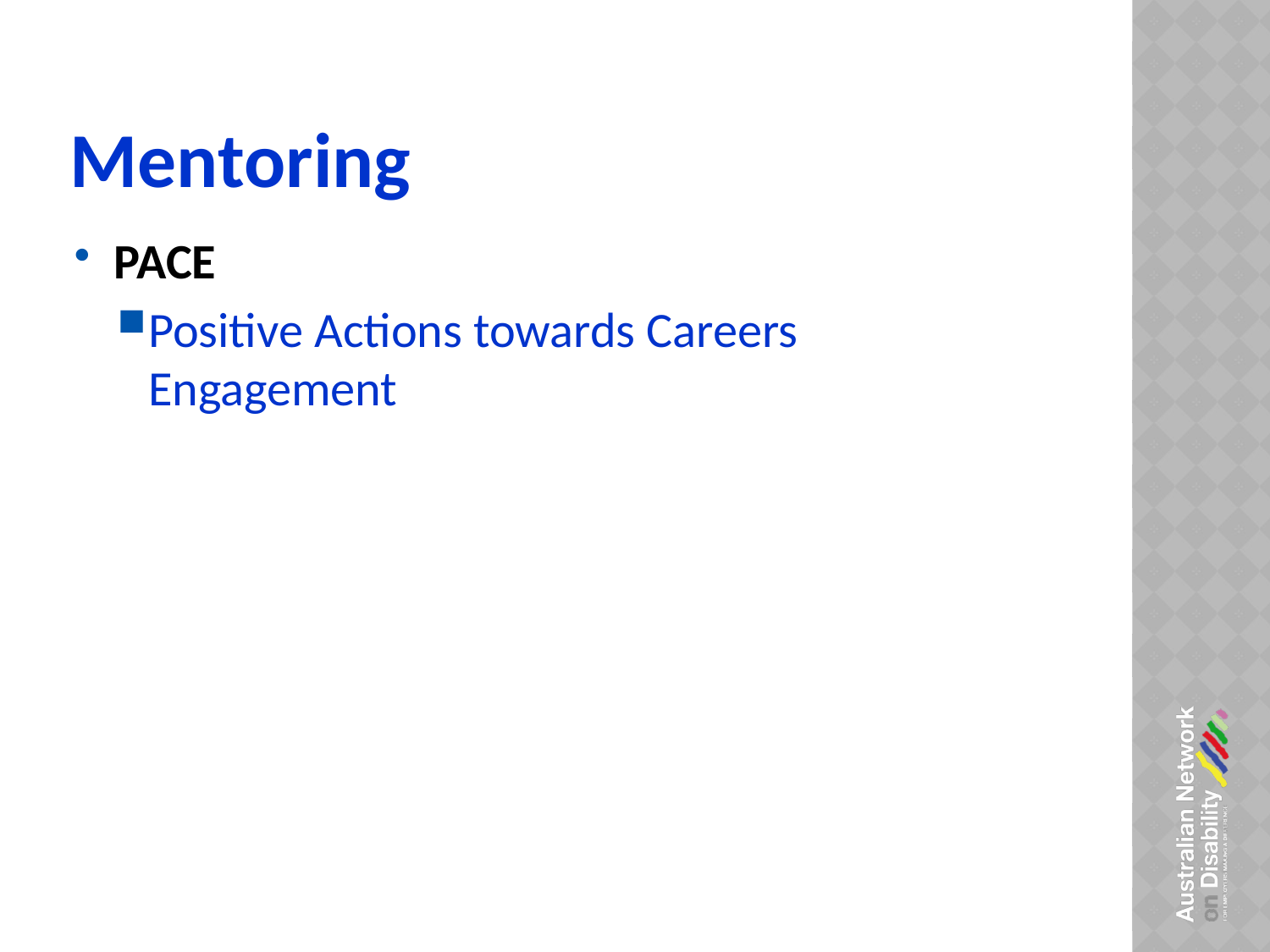

# Mentoring
PACE
Positive Actions towards Careers Engagement